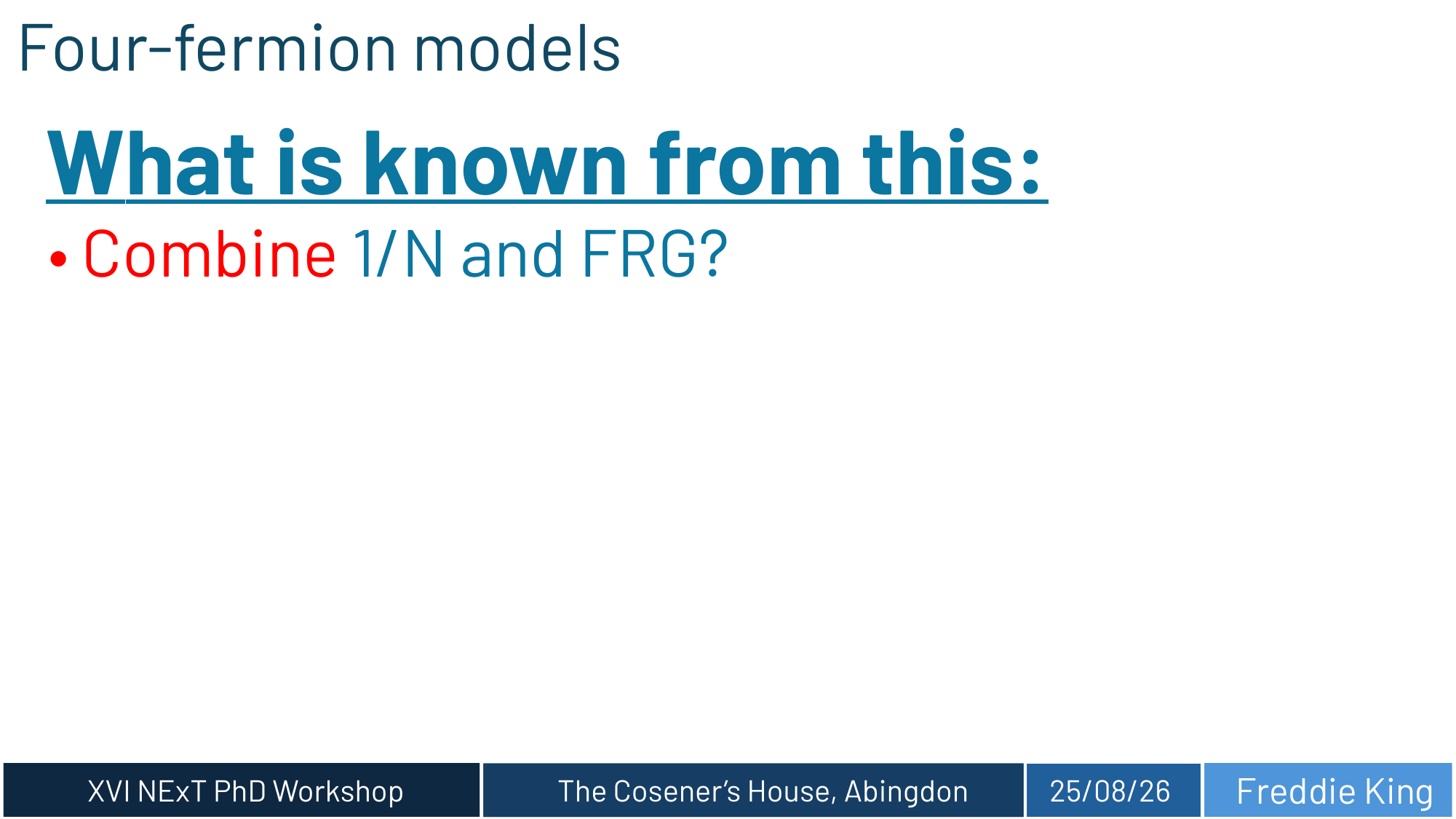

# Four-fermion models
What is known from this:
• Combine 1/N and FRG?
Freddie King

The Cosener’s House, Abingdon
XVI NExT PhD Workshop
25/08/26